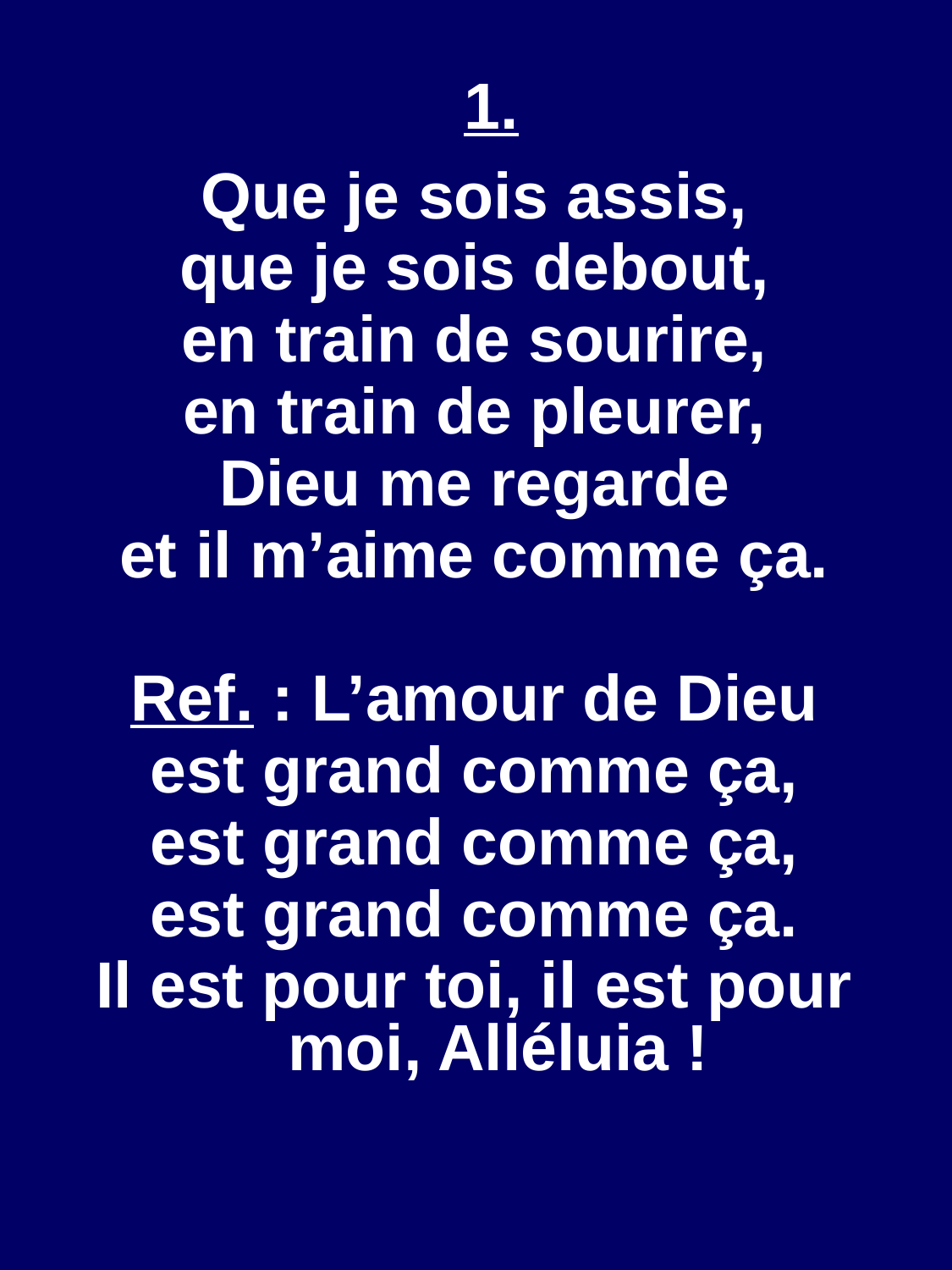

1.
Que je sois assis,
que je sois debout,
en train de sourire,
en train de pleurer,
Dieu me regarde
et il m’aime comme ça.

Ref. : L’amour de Dieu
est grand comme ça,
est grand comme ça,
est grand comme ça.
Il est pour toi, il est pour moi, Alléluia !